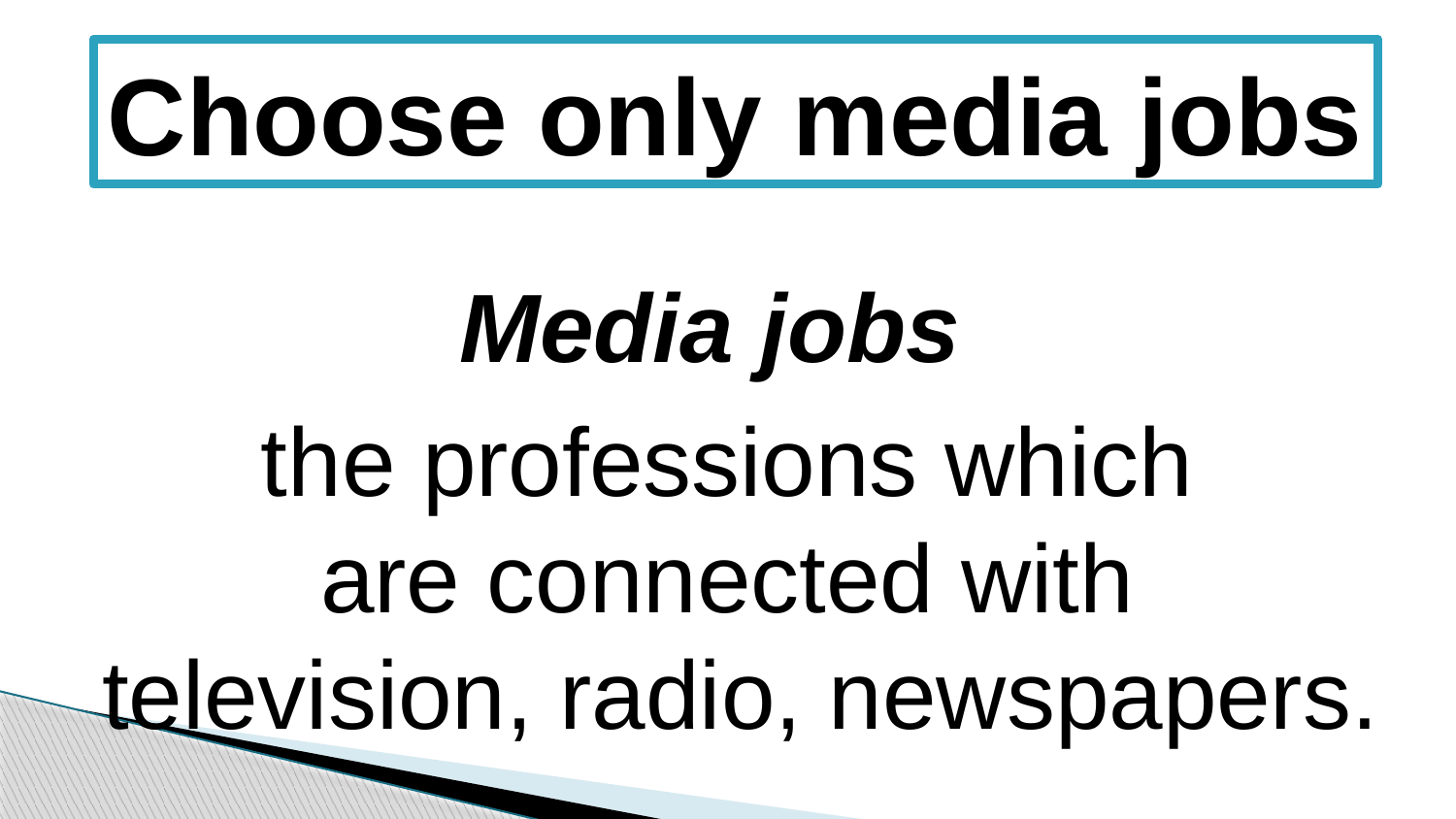

Choose only media jobs
Media jobs
the professions which
are connected with
television, radio, newspapers.